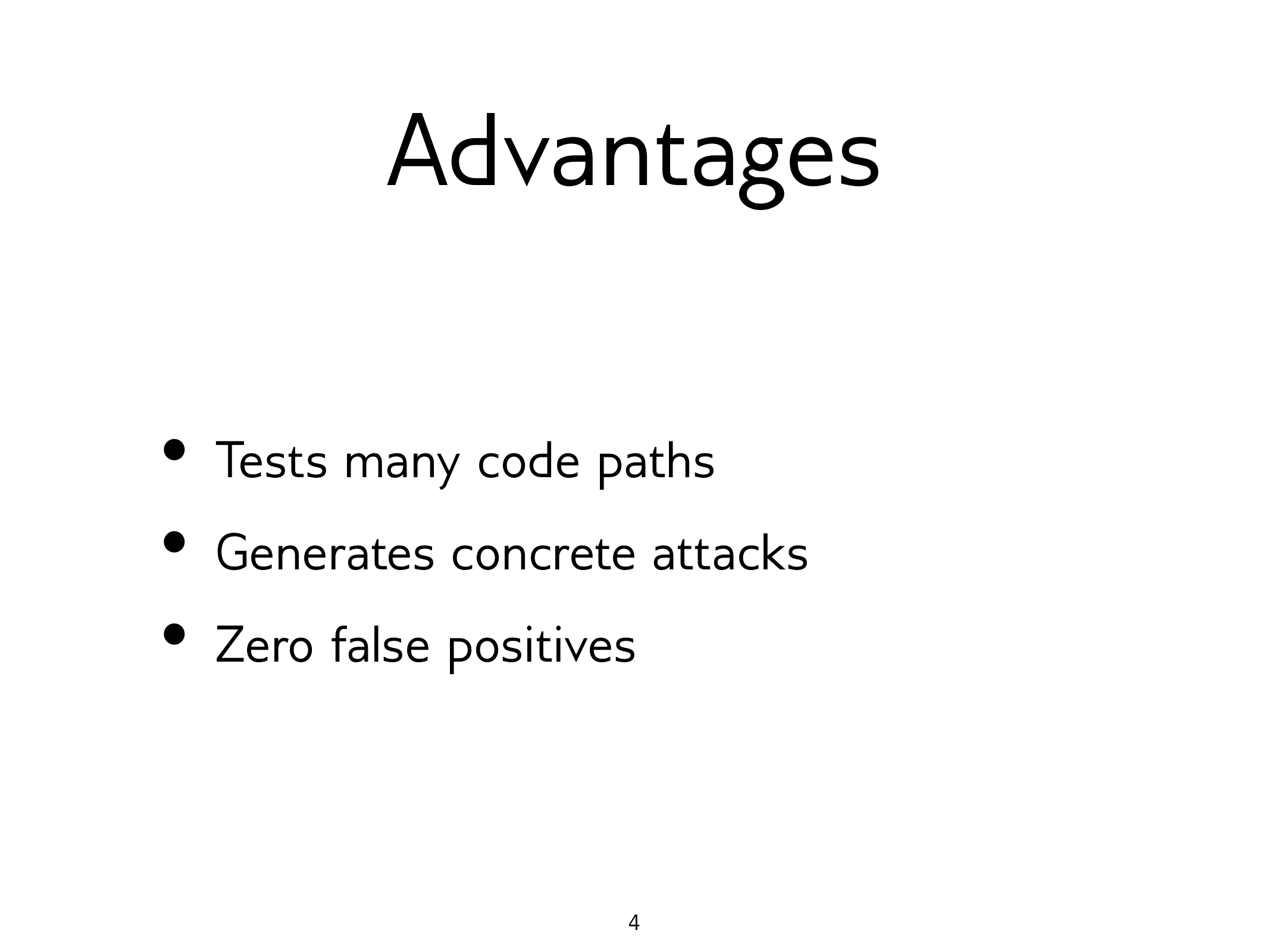

# Advantages
Tests many code paths
Generates concrete attacks
Zero false positives
4